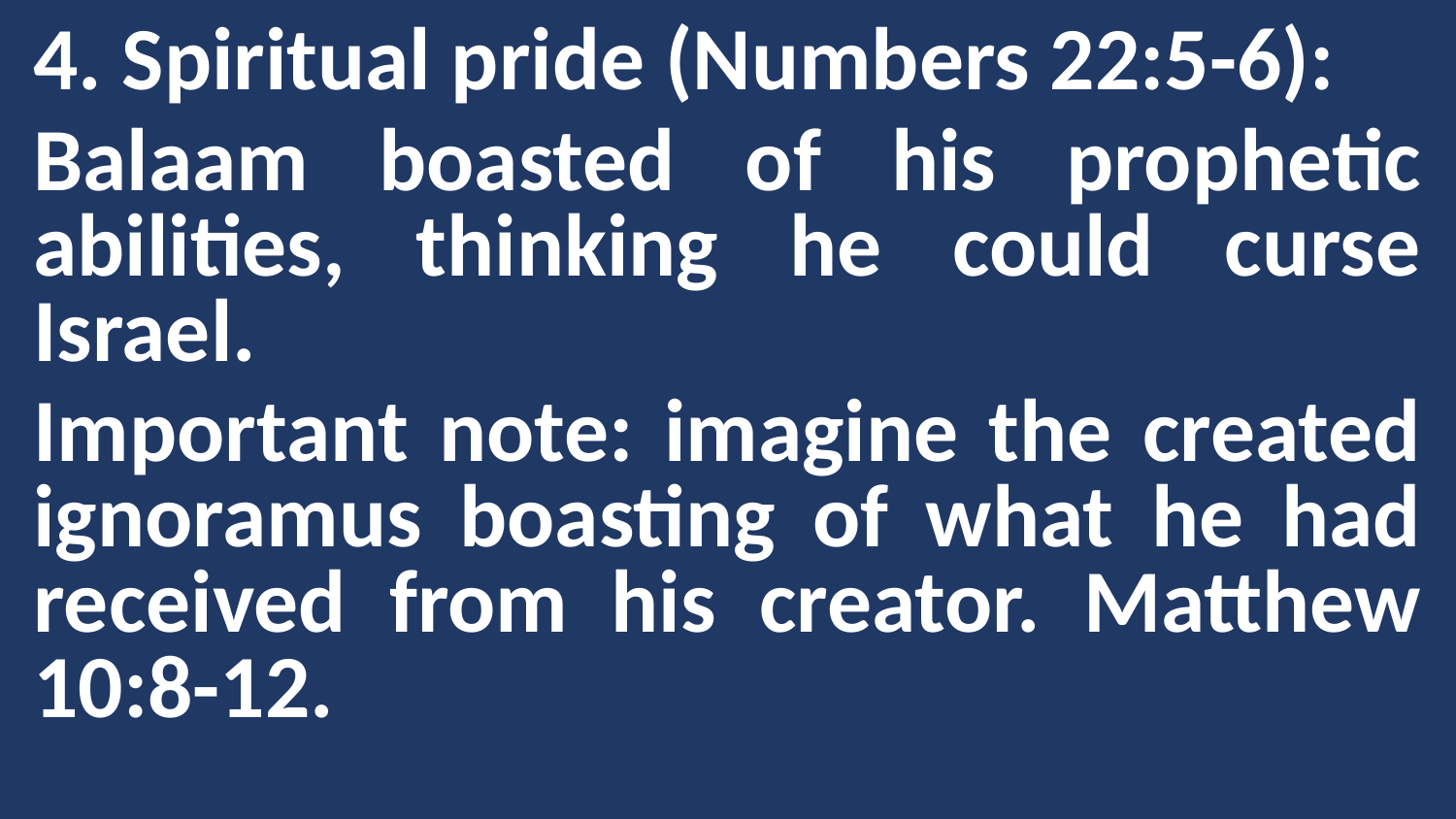

4. Spiritual pride (Numbers 22:5-6):
Balaam boasted of his prophetic abilities, thinking he could curse Israel.
Important note: imagine the created ignoramus boasting of what he had received from his creator. Matthew 10:8-12.